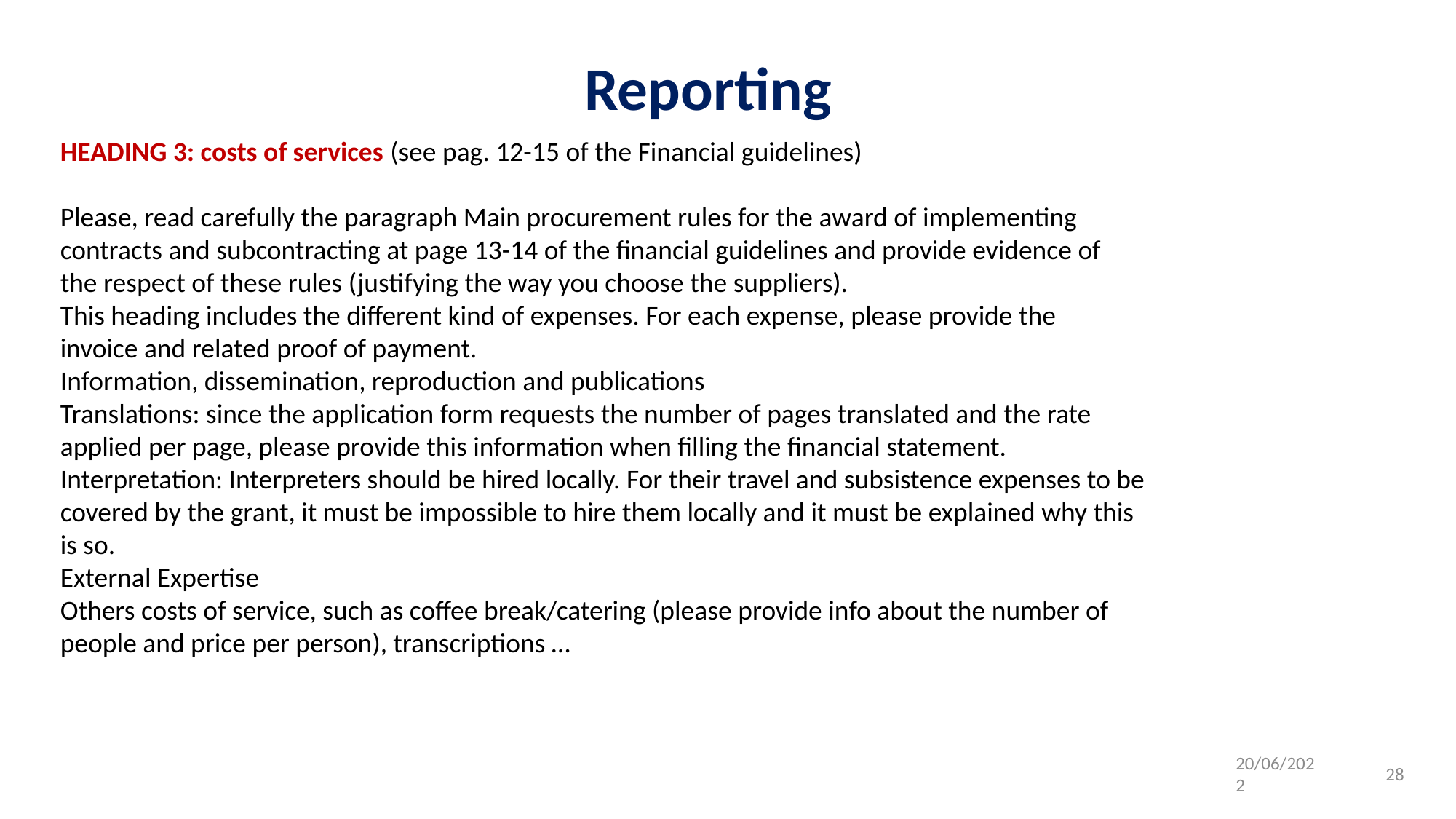

Reporting
HEADING 3: costs of services (see pag. 12-15 of the Financial guidelines)

Please, read carefully the paragraph Main procurement rules for the award of implementing
contracts and subcontracting at page 13-14 of the financial guidelines and provide evidence of
the respect of these rules (justifying the way you choose the suppliers).
This heading includes the different kind of expenses. For each expense, please provide the
invoice and related proof of payment.
Information, dissemination, reproduction and publications
Translations: since the application form requests the number of pages translated and the rate
applied per page, please provide this information when filling the financial statement.
Interpretation: Interpreters should be hired locally. For their travel and subsistence expenses to be
covered by the grant, it must be impossible to hire them locally and it must be explained why this
is so.
External Expertise
Others costs of service, such as coffee break/catering (please provide info about the number of
people and price per person), transcriptions …
20/06/2022
28